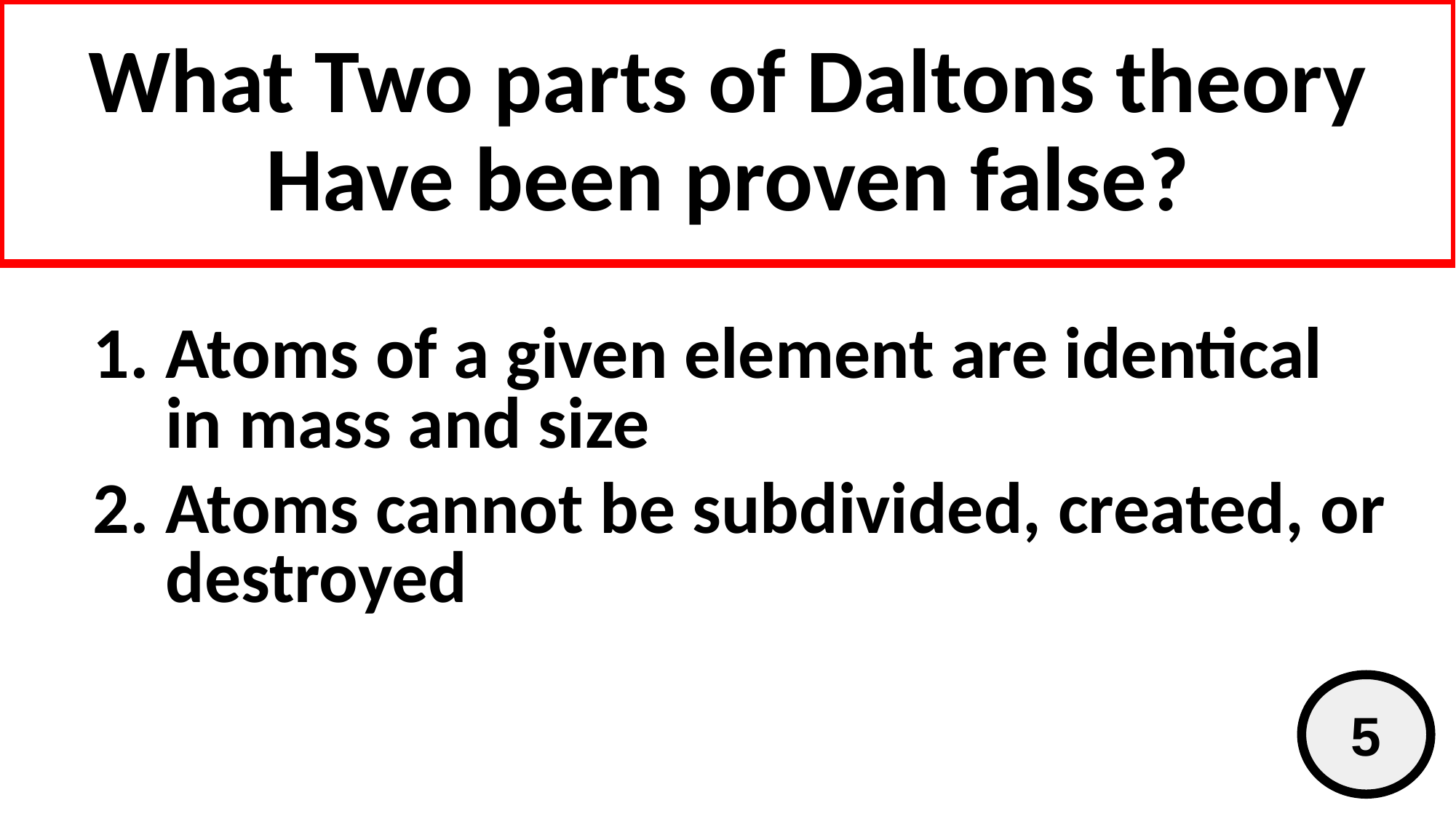

# What Two parts of Daltons theory Have been proven false?
Atoms of a given element are identical in mass and size
Atoms cannot be subdivided, created, or destroyed
5